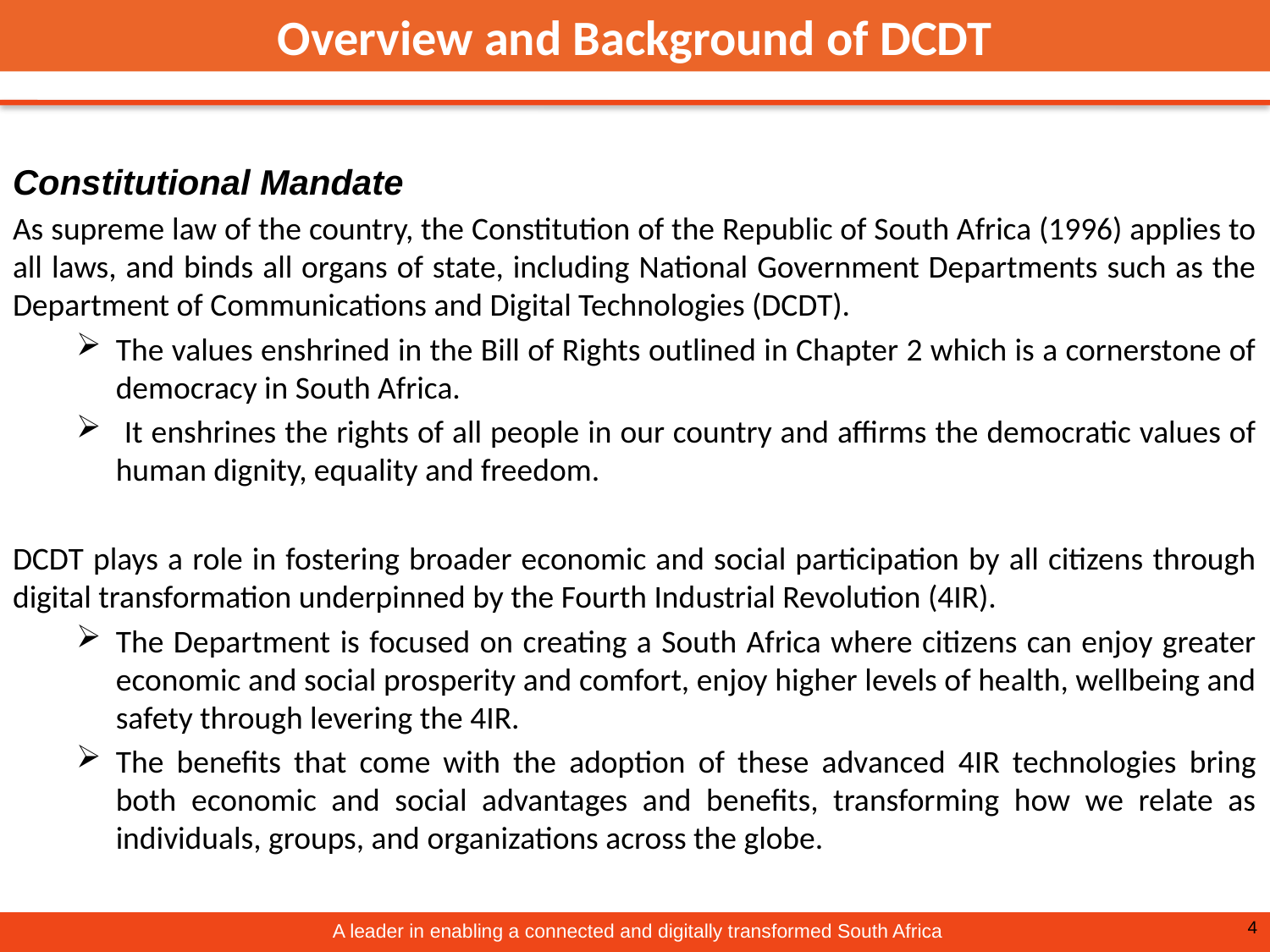

Overview and Background of DCDT

Constitutional Mandate
As supreme law of the country, the Constitution of the Republic of South Africa (1996) applies to all laws, and binds all organs of state, including National Government Departments such as the Department of Communications and Digital Technologies (DCDT).
The values enshrined in the Bill of Rights outlined in Chapter 2 which is a cornerstone of democracy in South Africa.
 It enshrines the rights of all people in our country and affirms the democratic values of human dignity, equality and freedom.

DCDT plays a role in fostering broader economic and social participation by all citizens through digital transformation underpinned by the Fourth Industrial Revolution (4IR).
The Department is focused on creating a South Africa where citizens can enjoy greater economic and social prosperity and comfort, enjoy higher levels of health, wellbeing and safety through levering the 4IR.
The benefits that come with the adoption of these advanced 4IR technologies bring both economic and social advantages and benefits, transforming how we relate as individuals, groups, and organizations across the globe.

4
 A leader in enabling a connected and digitally transformed South Africa